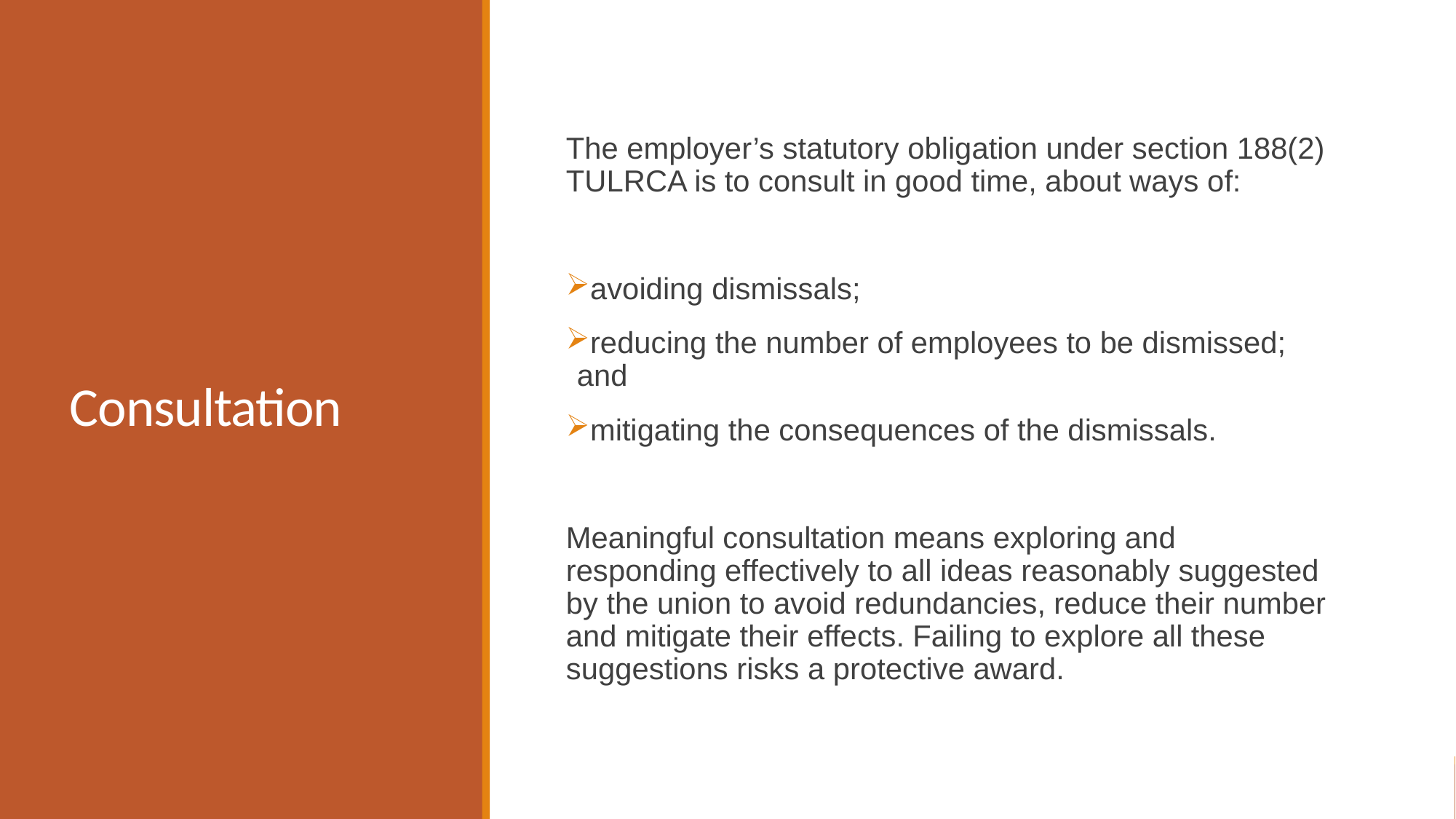

# Consultation
The employer’s statutory obligation under section 188(2) TULRCA is to consult in good time, about ways of:

avoiding dismissals;
reducing the number of employees to be dismissed; and
mitigating the consequences of the dismissals.

Meaningful consultation means exploring and responding effectively to all ideas reasonably suggested by the union to avoid redundancies, reduce their number and mitigate their effects. Failing to explore all these suggestions risks a protective award.